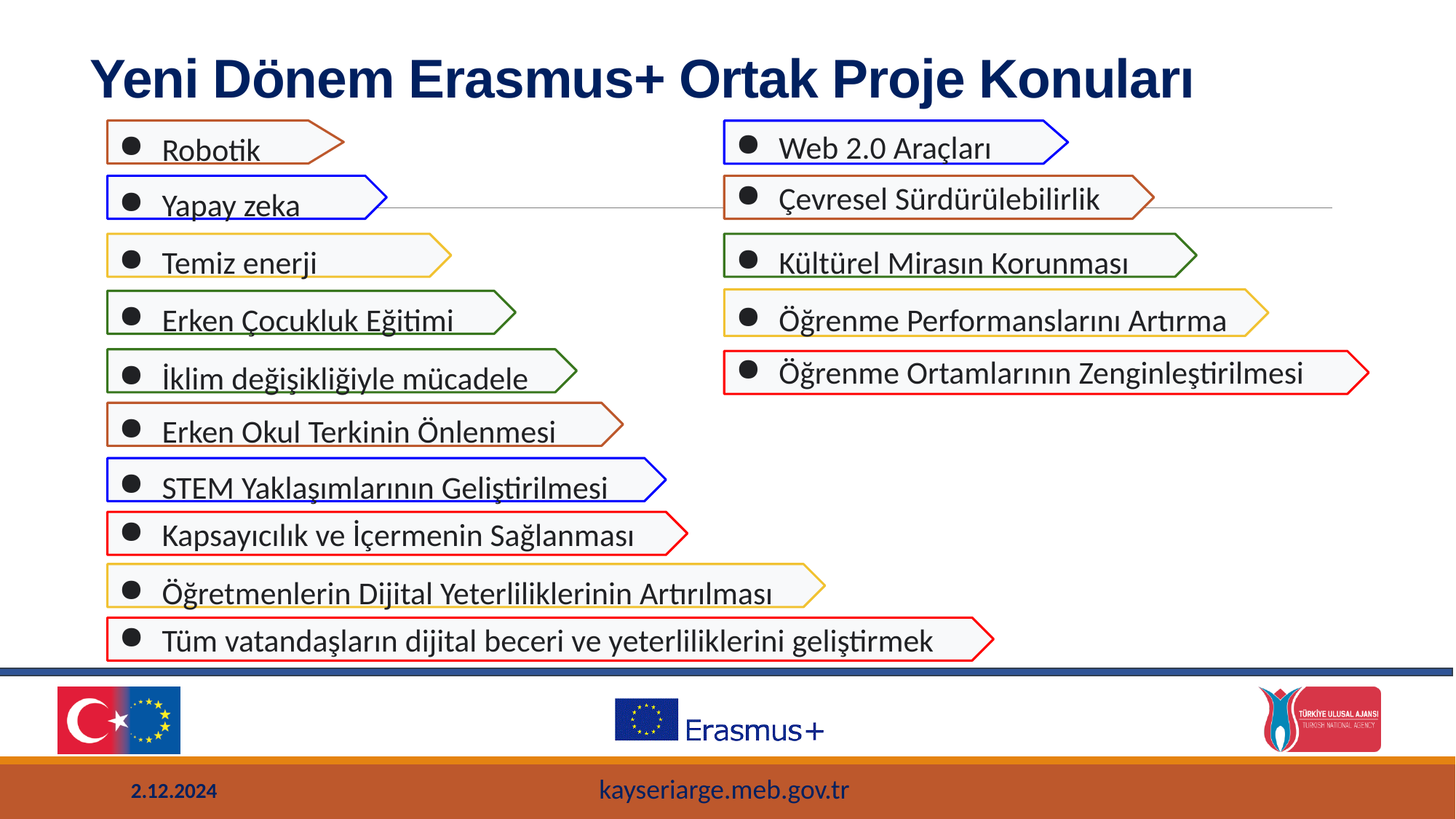

Yeni Dönem Erasmus+ Ortak Proje Konuları

Robotik
Web 2.0 Araçları
Yapay zeka
Çevresel Sürdürülebilirlik
Temiz enerji
Kültürel Mirasın Korunması
Öğrenme Performanslarını Artırma
Erken Çocukluk Eğitimi
İklim değişikliğiyle mücadele
Öğrenme Ortamlarının Zenginleştirilmesi
Erken Okul Terkinin Önlenmesi
STEM Yaklaşımlarının Geliştirilmesi
Kapsayıcılık ve İçermenin Sağlanması
Öğretmenlerin Dijital Yeterliliklerinin Artırılması
Tüm vatandaşların dijital beceri ve yeterliliklerini geliştirmek